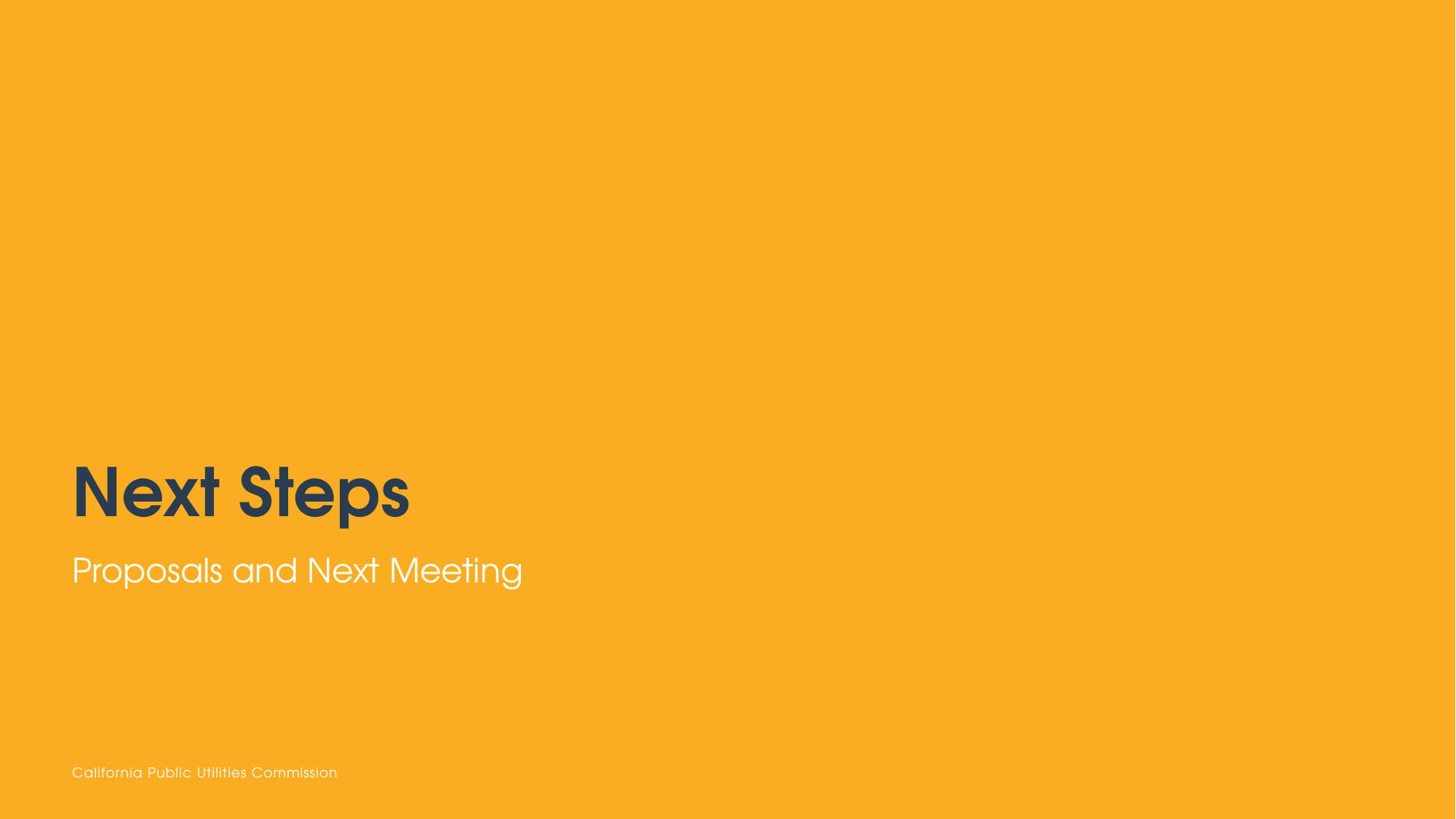

# Next Steps
Proposals and Next Meeting